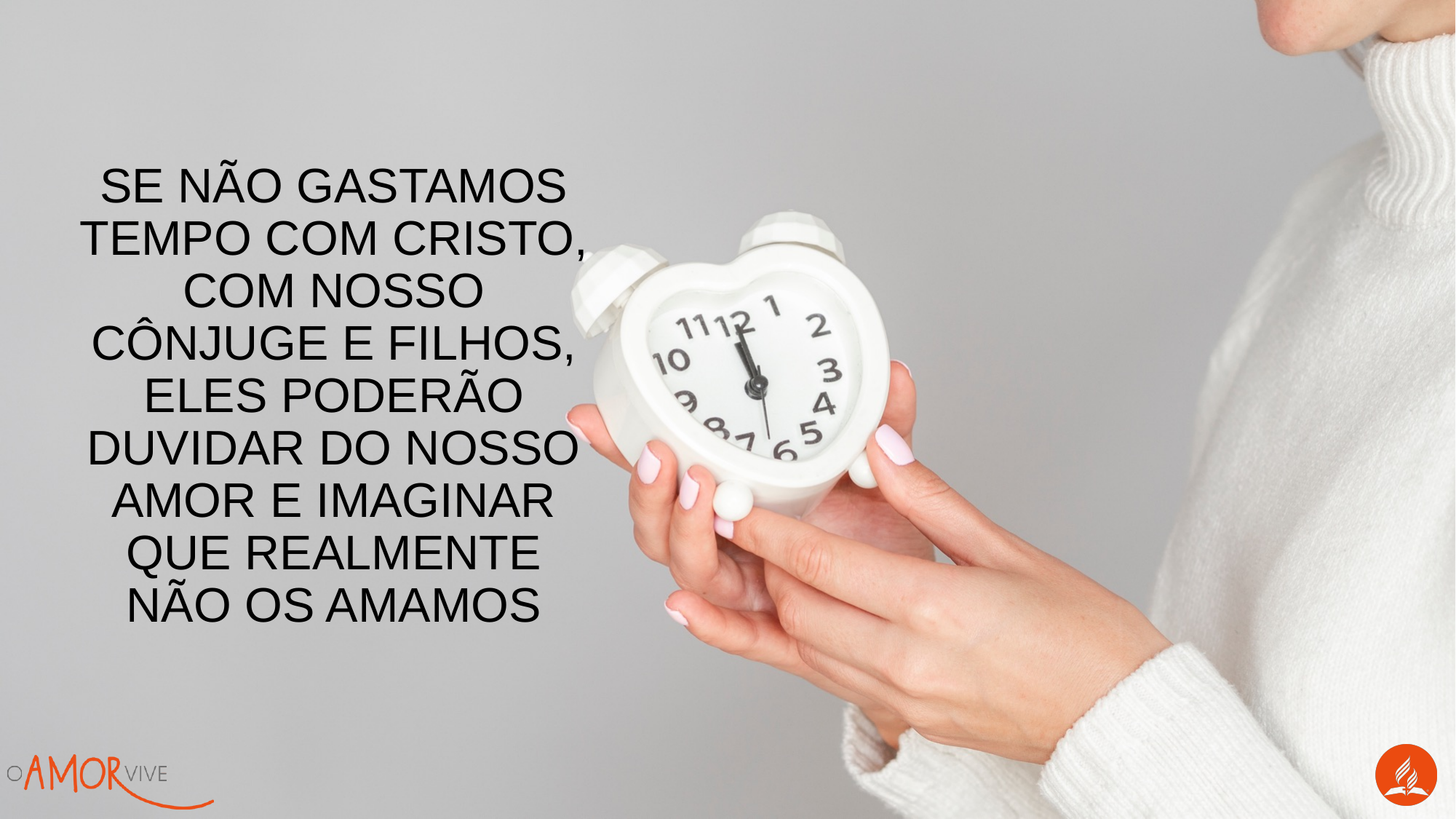

Se não gastamos tempo com Cristo, com nosso cônjuge e filhos, eles poderão duvidar do nosso amor e imaginar que realmente não os amamos